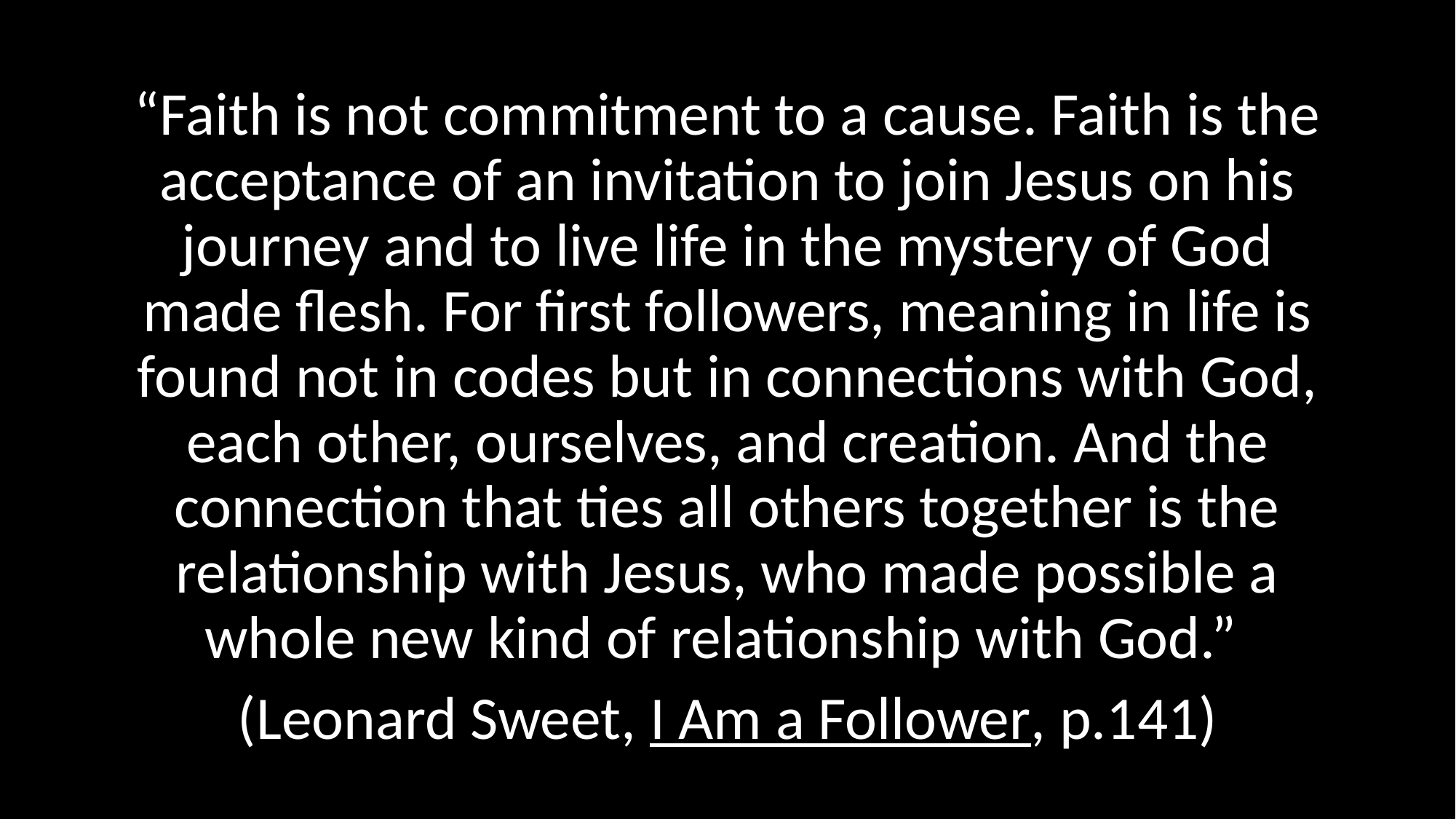

#
“Faith is not commitment to a cause. Faith is the acceptance of an invitation to join Jesus on his journey and to live life in the mystery of God made flesh. For first followers, meaning in life is found not in codes but in connections with God, each other, ourselves, and creation. And the connection that ties all others together is the relationship with Jesus, who made possible a whole new kind of relationship with God.”
(Leonard Sweet, I Am a Follower, p.141)